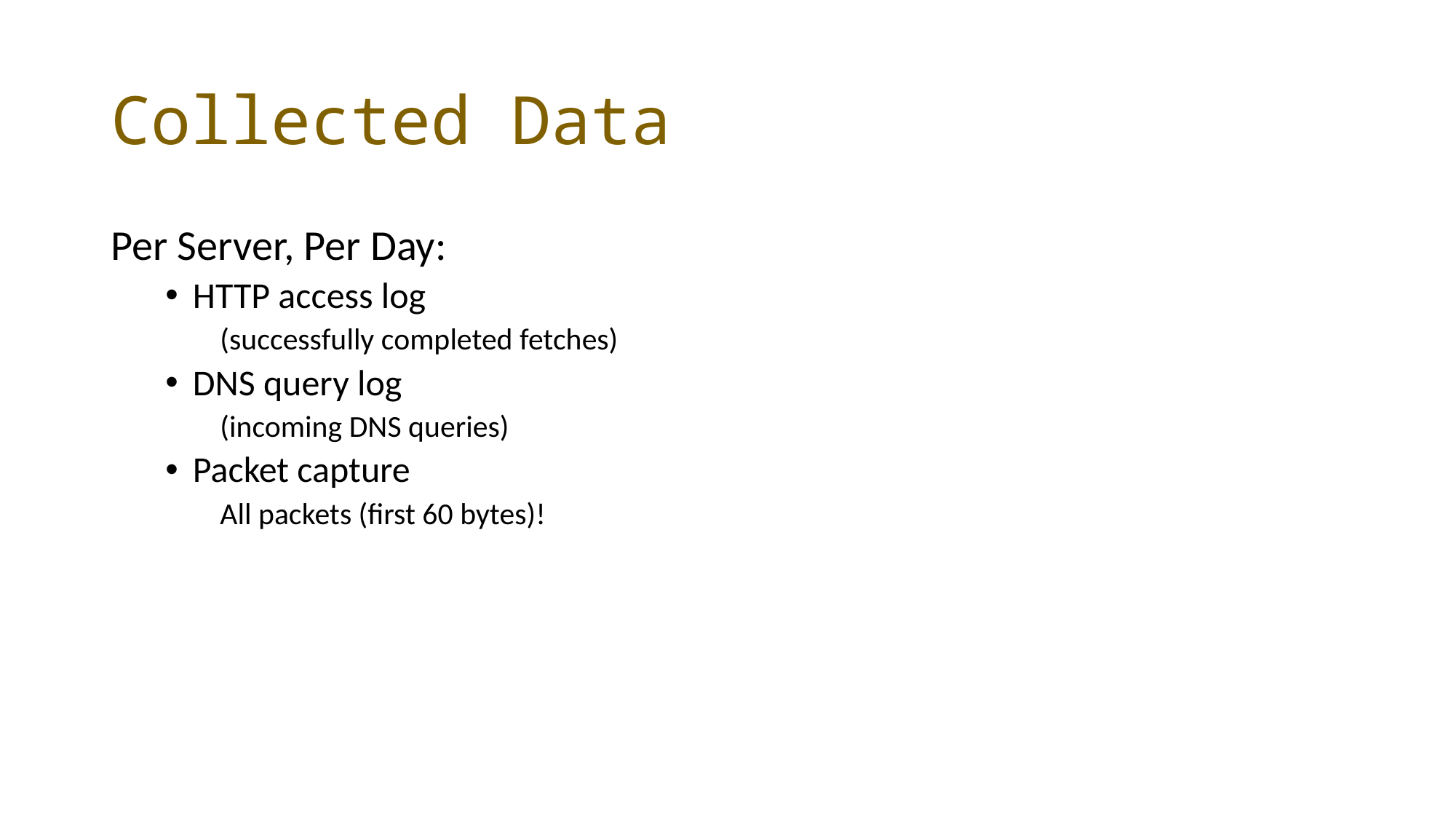

# Collected Data
Per Server, Per Day:
HTTP access log
(successfully completed fetches)
DNS query log
(incoming DNS queries)
Packet capture
All packets (first 60 bytes)!